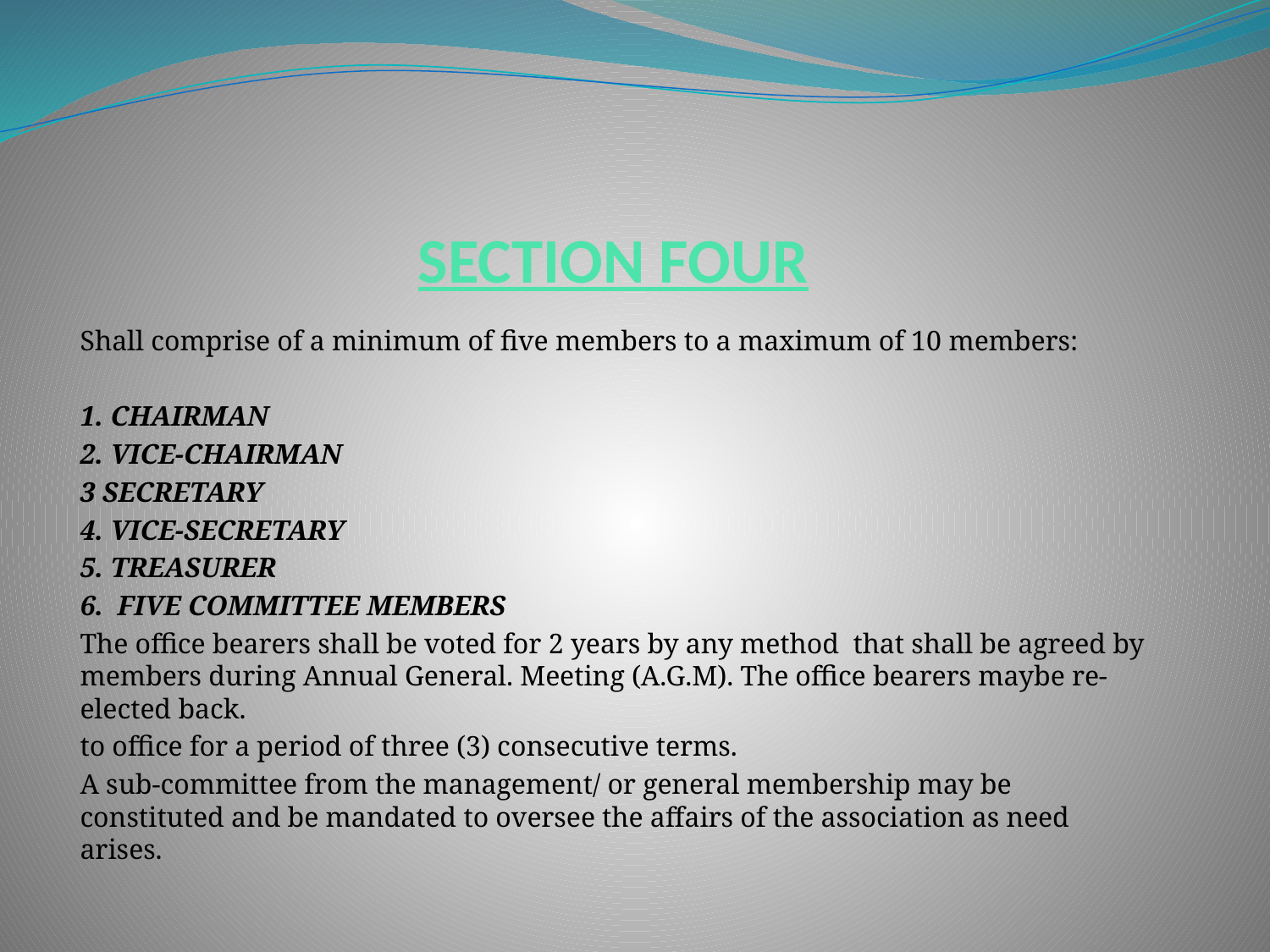

# SECTION FOUR
Shall comprise of a minimum of five members to a maximum of 10 members:

1. CHAIRMAN
2. VICE-CHAIRMAN
3 SECRETARY
4. VICE-SECRETARY
5. TREASURER
6.  FIVE COMMITTEE MEMBERS
The office bearers shall be voted for 2 years by any method  that shall be agreed by members during Annual General. Meeting (A.G.M). The office bearers maybe re-elected back.
to office for a period of three (3) consecutive terms.
A sub-committee from the management/ or general membership may be constituted and be mandated to oversee the affairs of the association as need arises.